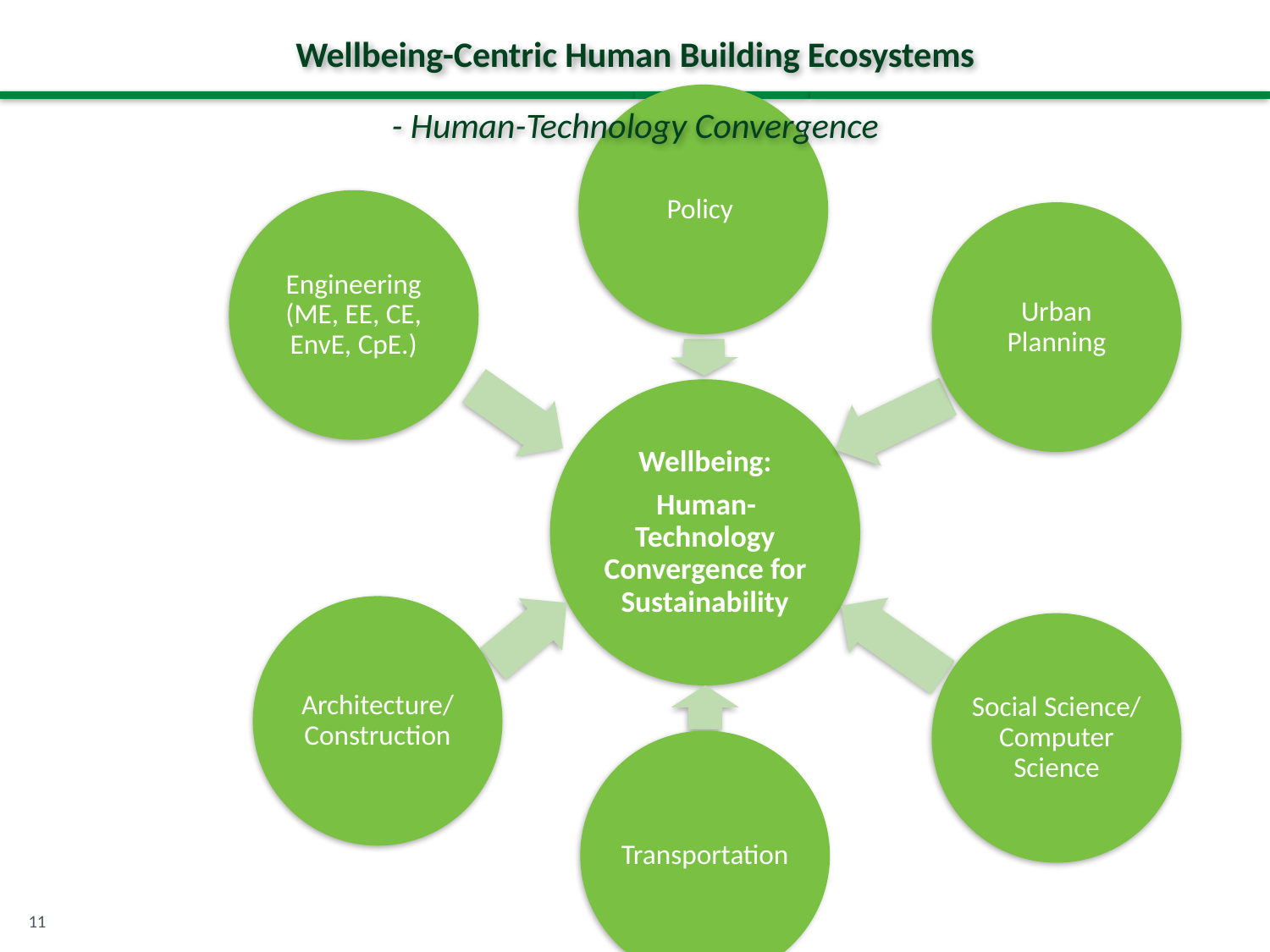

# Wellbeing-Centric Human Building Ecosystems - Human-Technology Convergence
Wellbeing:
Human-Technology Convergence for Sustainability

Policy

Urban Planning

Social Science/ Computer Science

Transportation

Architecture/ Construction

Engineering (ME, EE, CE, EnvE, CpE.)